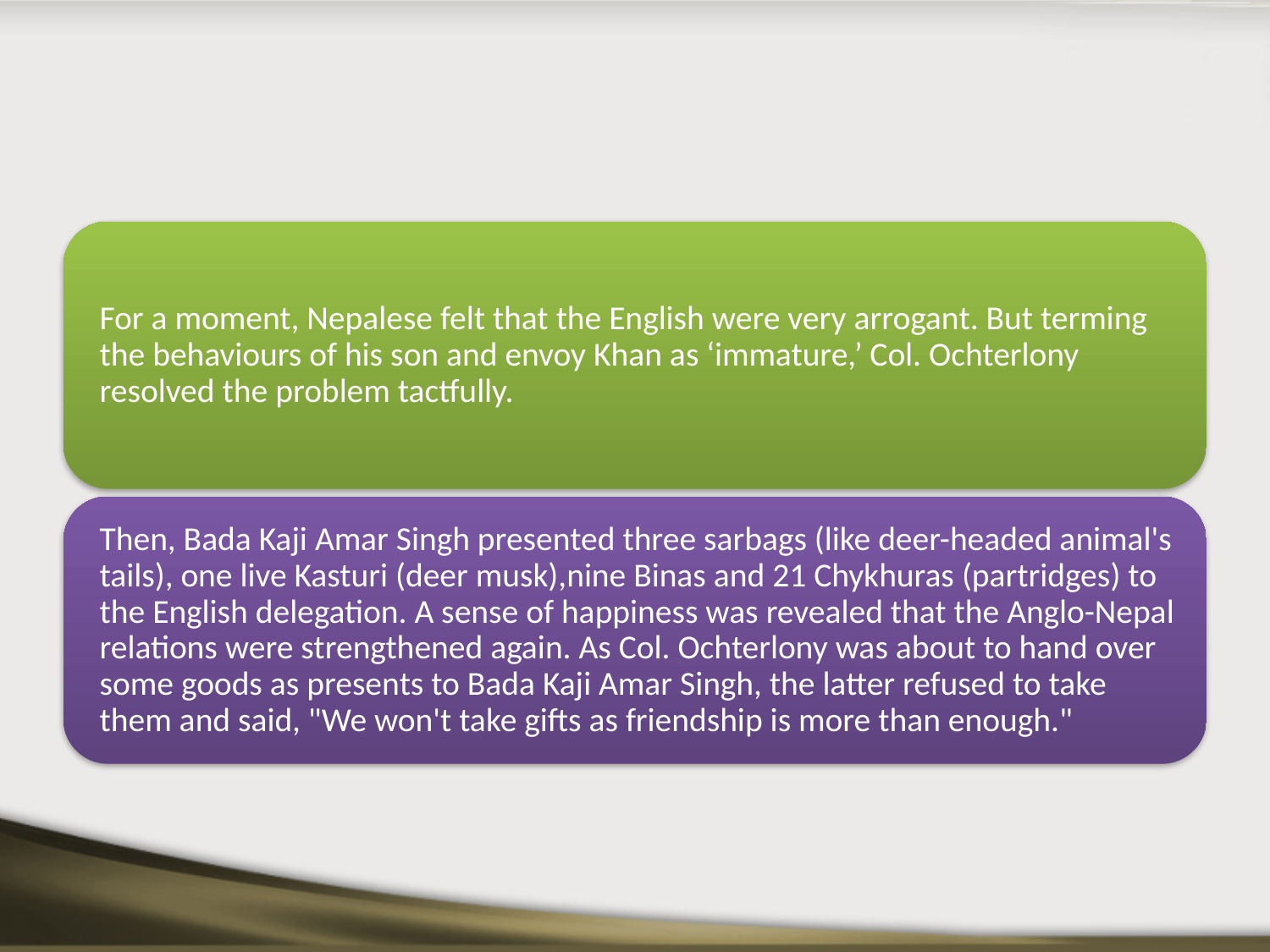

#
For a moment, Nepalese felt that the English were very arrogant. But terming the behaviours of his son and envoy Khan as ‘immature,’ Col. Ochterlony resolved the problem tactfully.
Then, Bada Kaji Amar Singh presented three sarbags (like deer-headed animal's tails), one live Kasturi (deer musk),nine Binas and 21 Chykhuras (partridges) to the English delegation. A sense of happiness was revealed that the Anglo-Nepal relations were strengthened again. As Col. Ochterlony was about to hand over some goods as presents to Bada Kaji Amar Singh, the latter refused to take them and said, "We won't take gifts as friendship is more than enough."